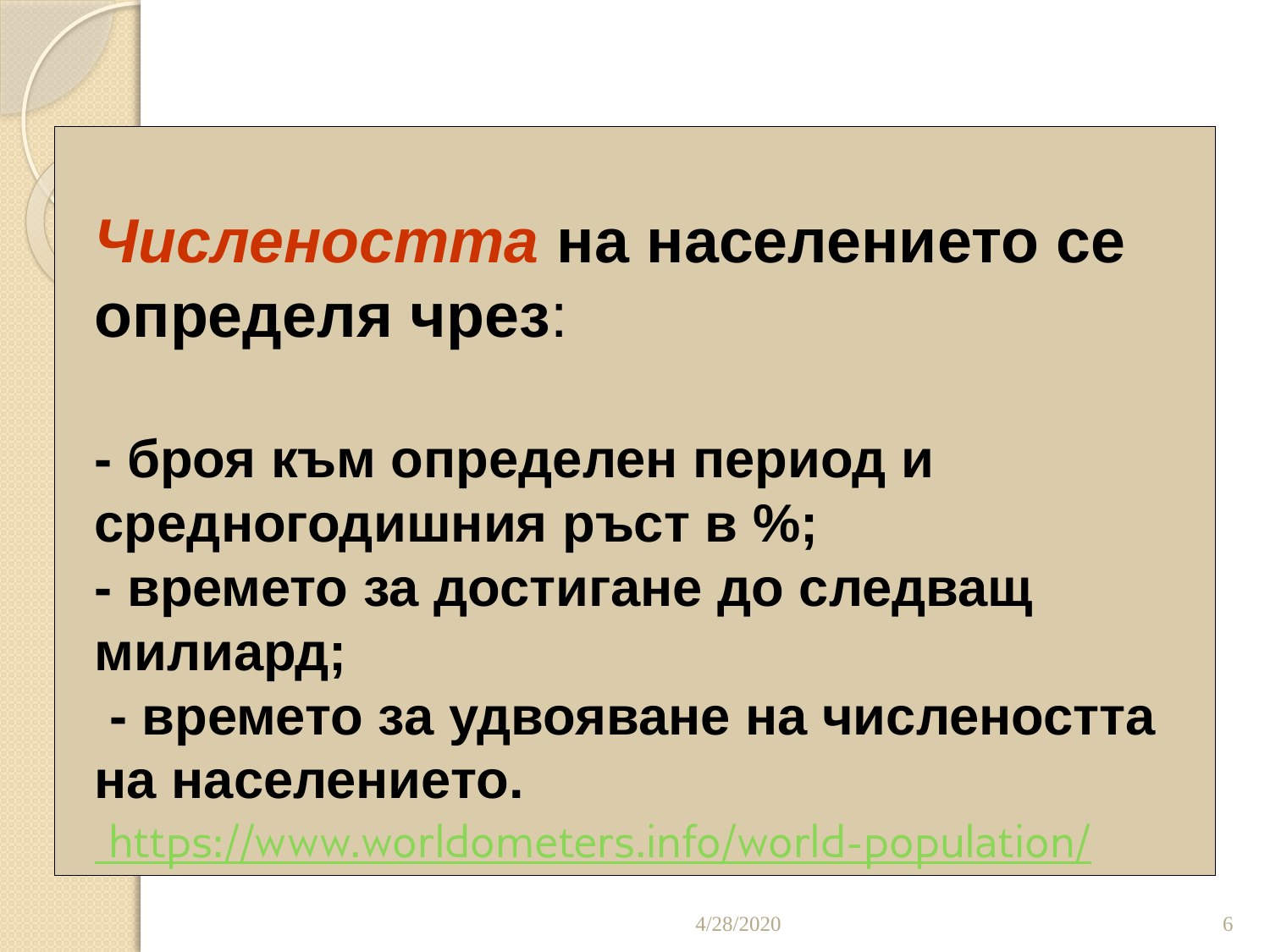

# Числеността на населението се определя чрез: - броя към определен период и средногодишния ръст в %; - времето за достигане до следващ милиард; - времето за удвояване на числеността на населението. https://www.worldometers.info/world-population/
4/28/2020
6